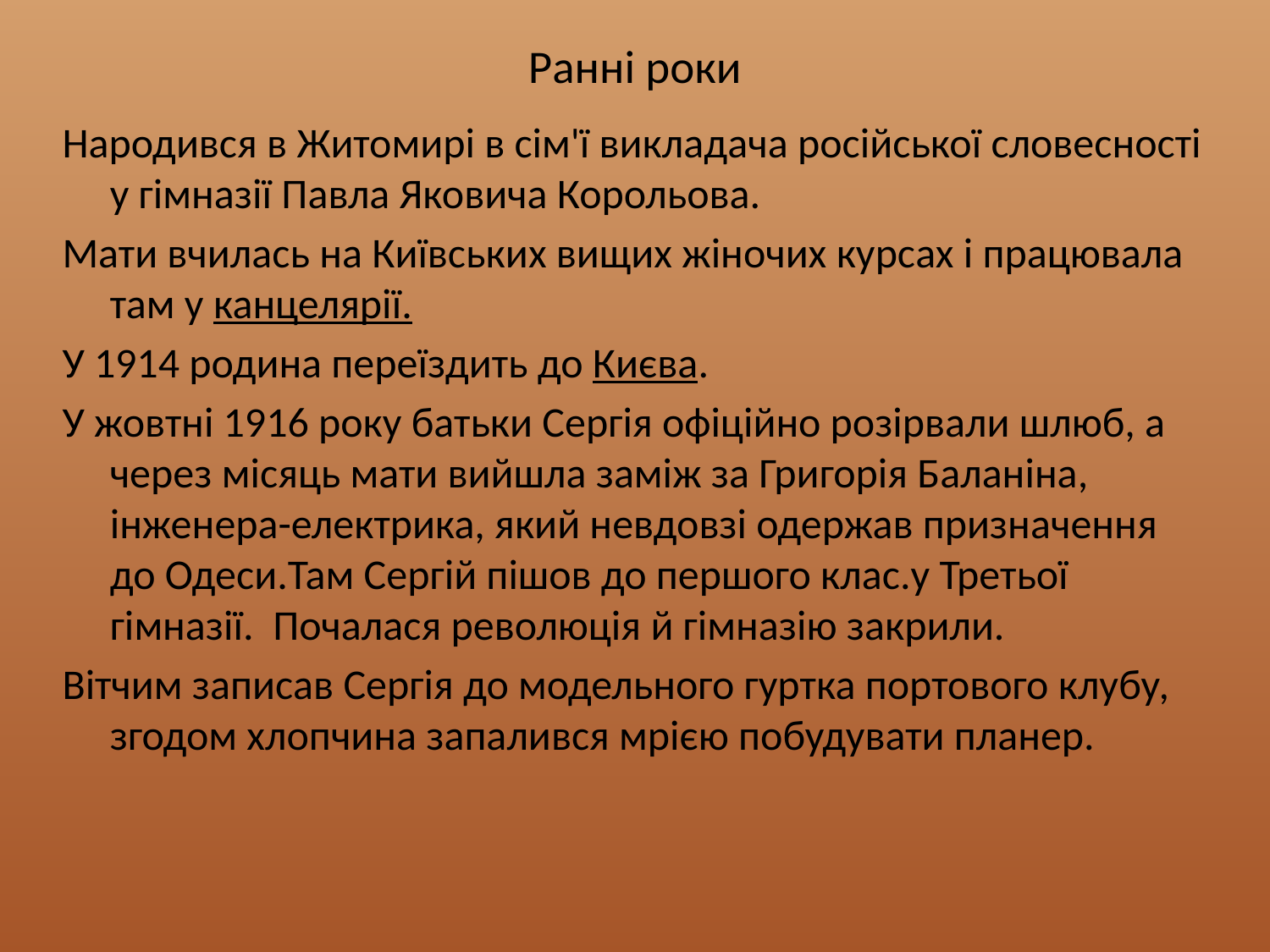

# Ранні роки
Народився в Житомирі в сім'ї викладача російської словесності у гімназії Павла Яковича Корольова.
Мати вчилась на Київських вищих жіночих курсах і працювала там у канцелярії.
У 1914 родина переїздить до Києва.
У жовтні 1916 року батьки Сергія офіційно розірвали шлюб, а через місяць мати вийшла заміж за Григорія Баланіна, інженера-електрика, який невдовзі одержав призначення до Одеси.Там Сергій пішов до першого клас.у Третьої гімназії.  Почалася революція й гімназію закрили.
Вітчим записав Сергія до модельного гуртка портового клубу, згодом хлопчина запалився мрією побудувати планер.